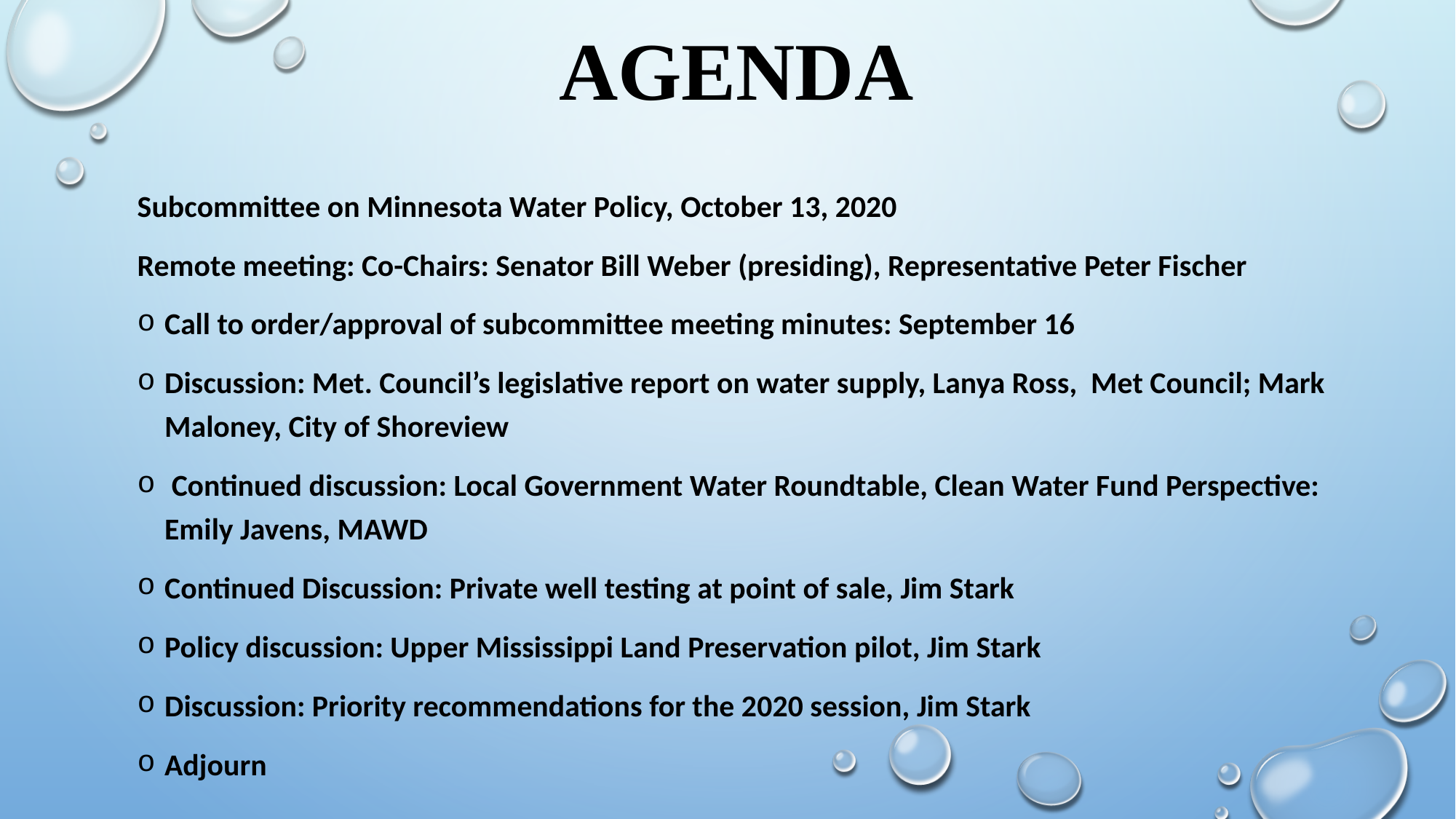

# Agenda

Subcommittee on Minnesota Water Policy, October 13, 2020
Remote meeting: Co-Chairs: Senator Bill Weber (presiding), Representative Peter Fischer
Call to order/approval of subcommittee meeting minutes: September 16
Discussion: Met. Council’s legislative report on water supply, Lanya Ross,  Met Council; Mark Maloney, City of Shoreview
 Continued discussion: Local Government Water Roundtable, Clean Water Fund Perspective:  Emily Javens, MAWD
Continued Discussion: Private well testing at point of sale, Jim Stark
Policy discussion: Upper Mississippi Land Preservation pilot, Jim Stark
Discussion: Priority recommendations for the 2020 session, Jim Stark
Adjourn